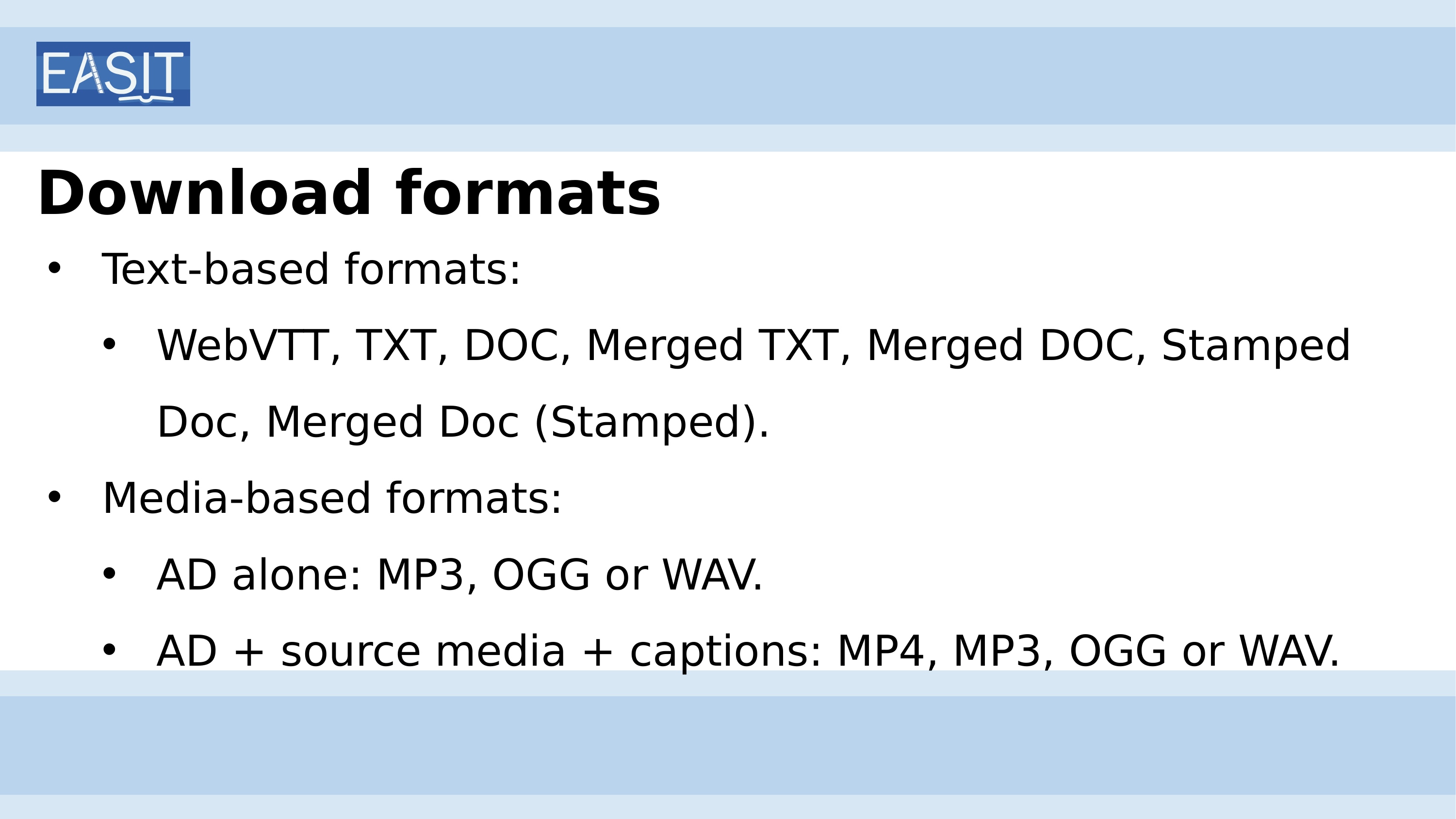

# Download formats
Text-based formats:
WebVTT, TXT, DOC, Merged TXT, Merged DOC, Stamped Doc, Merged Doc (Stamped).
Media-based formats:
AD alone: MP3, OGG or WAV.
AD + source media + captions: MP4, MP3, OGG or WAV.